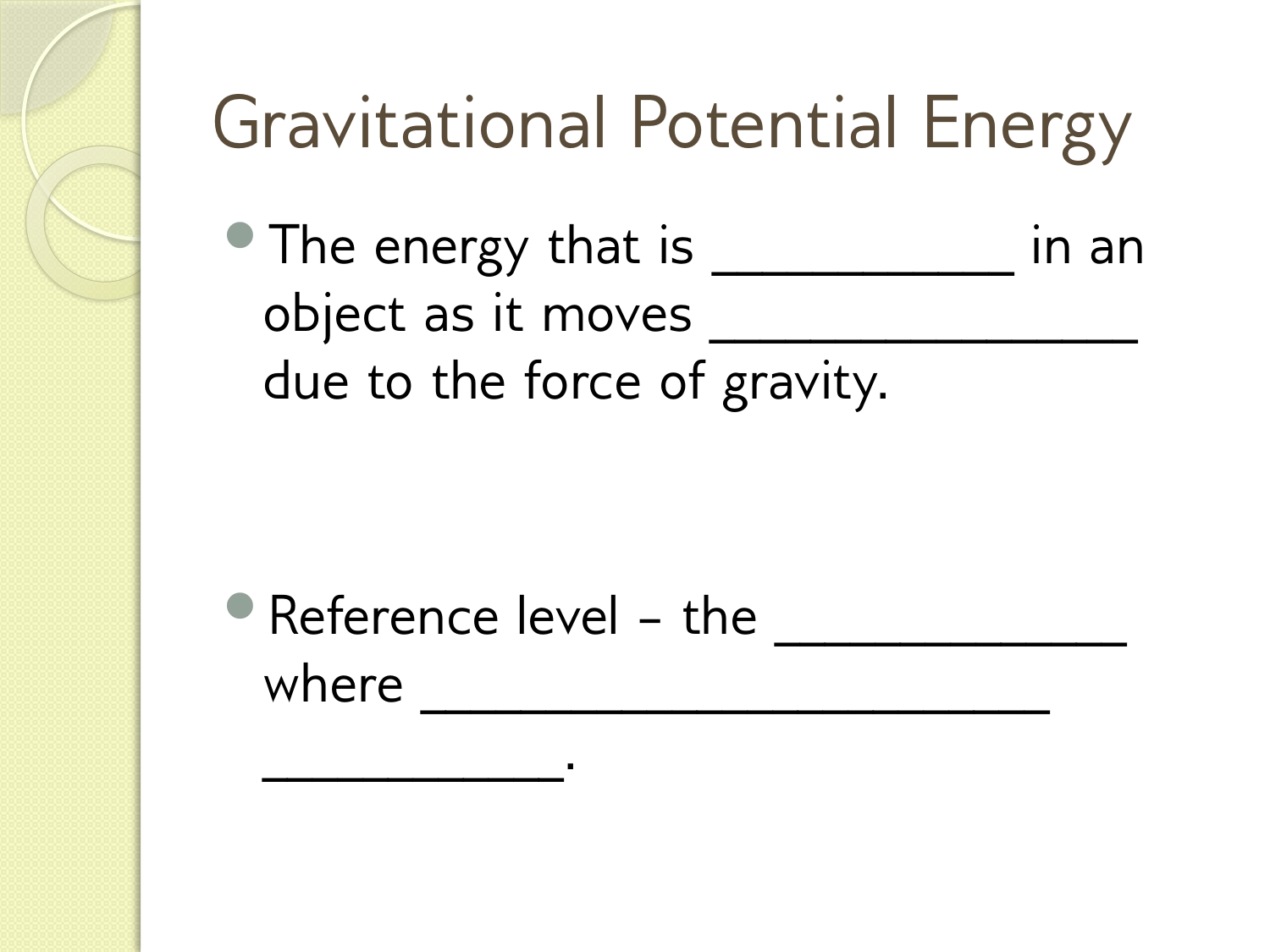

# Gravitational Potential Energy
The energy that is ____________ in an object as it moves _________________ due to the force of gravity.

Reference level – the ______________ where _________________________ ____________.